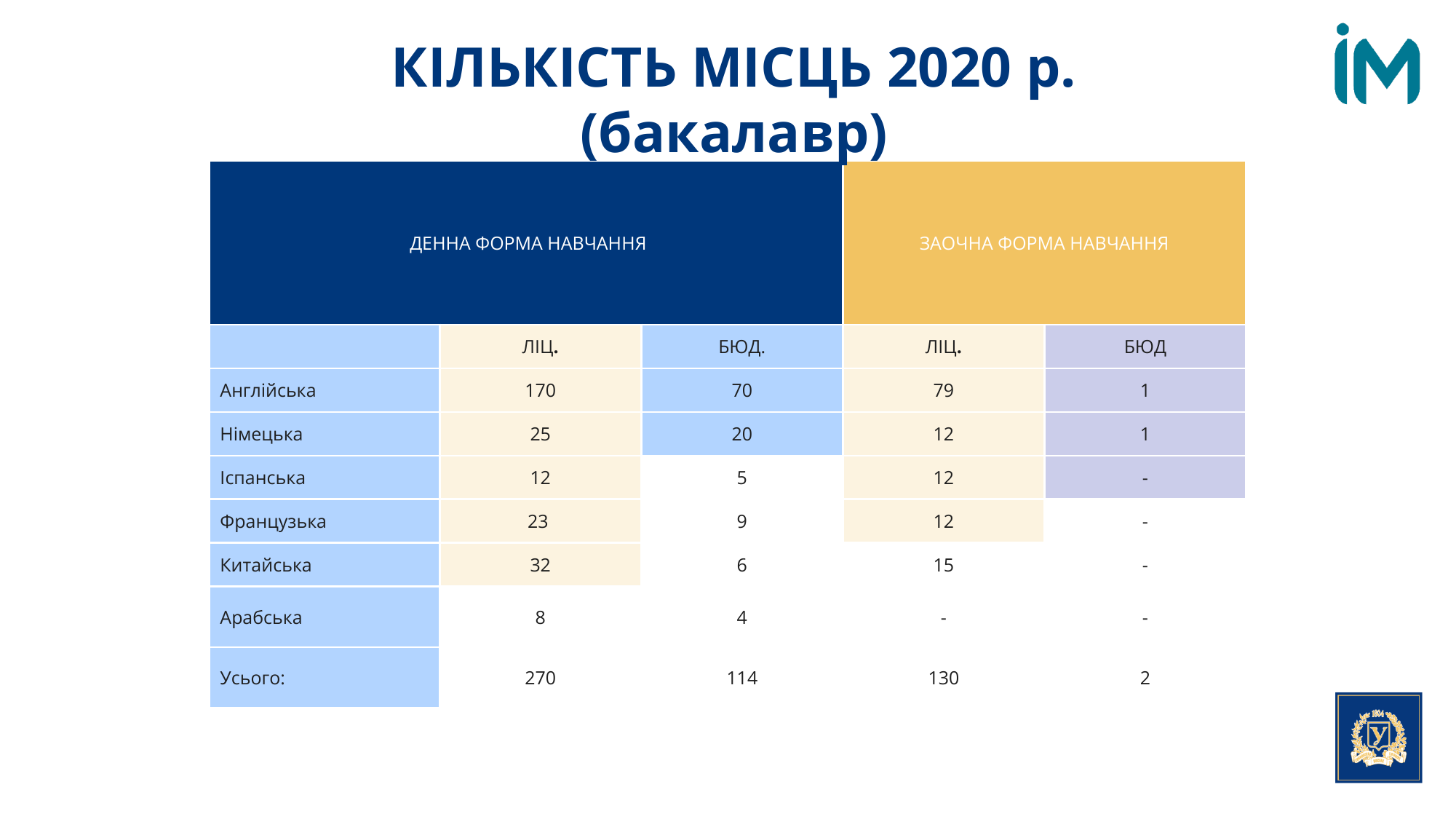

КІЛЬКІСТЬ МІСЦЬ 2020 р.
(бакалавр)
| ДЕННА ФОРМА НАВЧАННЯ |  |  | ЗАОЧНА ФОРМА НАВЧАННЯ |  |
| --- | --- | --- | --- | --- |
|  | ЛІЦ. | БЮД. | ЛІЦ. | БЮД |
| Англійська | 170 | 70 | 79 | 1 |
| Німецька | 25 | 20 | 12 | 1 |
| Іспанська | 12 | 5 | 12 | - |
| Французька | 23 | 9 | 12 | - |
| Китайська | 32 | 6 | 15 | - |
| Арабська | 8 | 4 | - | - |
| Усього: | 270 | 114 | 130 | 2 |